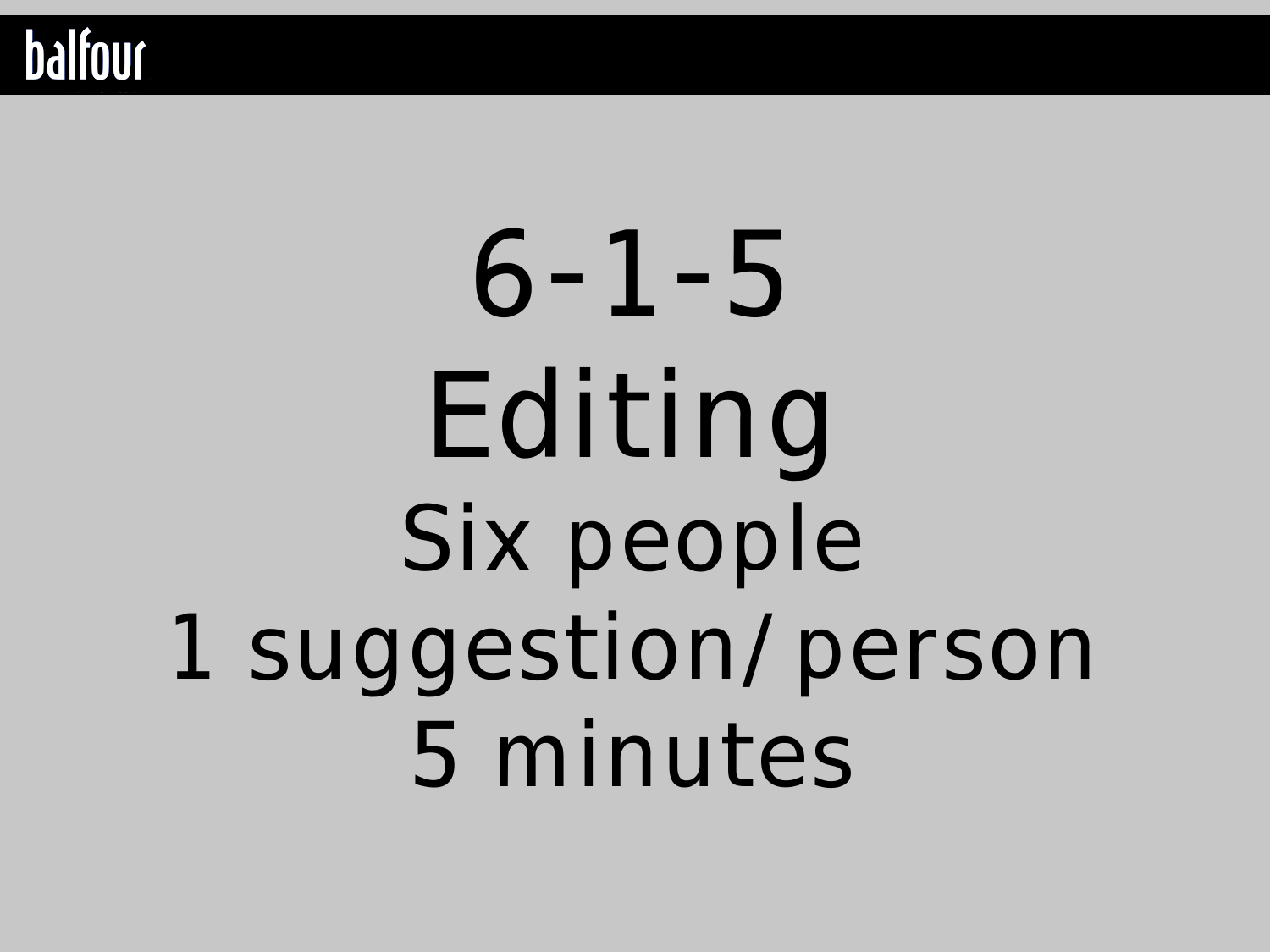

6-1-5
Editing
Six people
1 suggestion/person
5 minutes